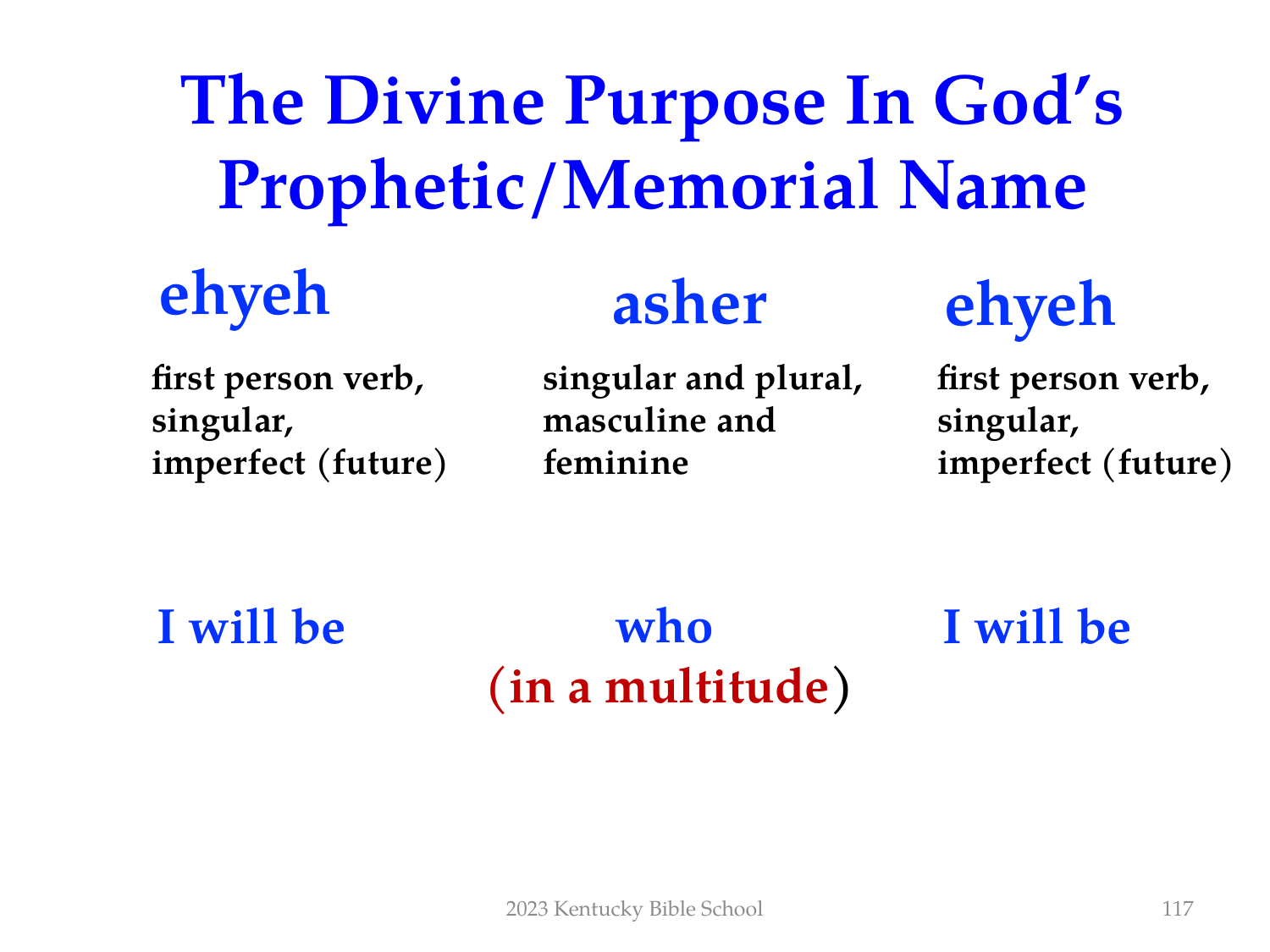

The Divine Purpose In God’s Prophetic/Memorial Name
ehyeh
asher
ehyeh
first person verb,
singular,
imperfect (future)
singular and plural,
masculine and
feminine
first person verb,
singular,
imperfect (future)
I will be
who
(in a multitude)
I will be
2023 Kentucky Bible School
117